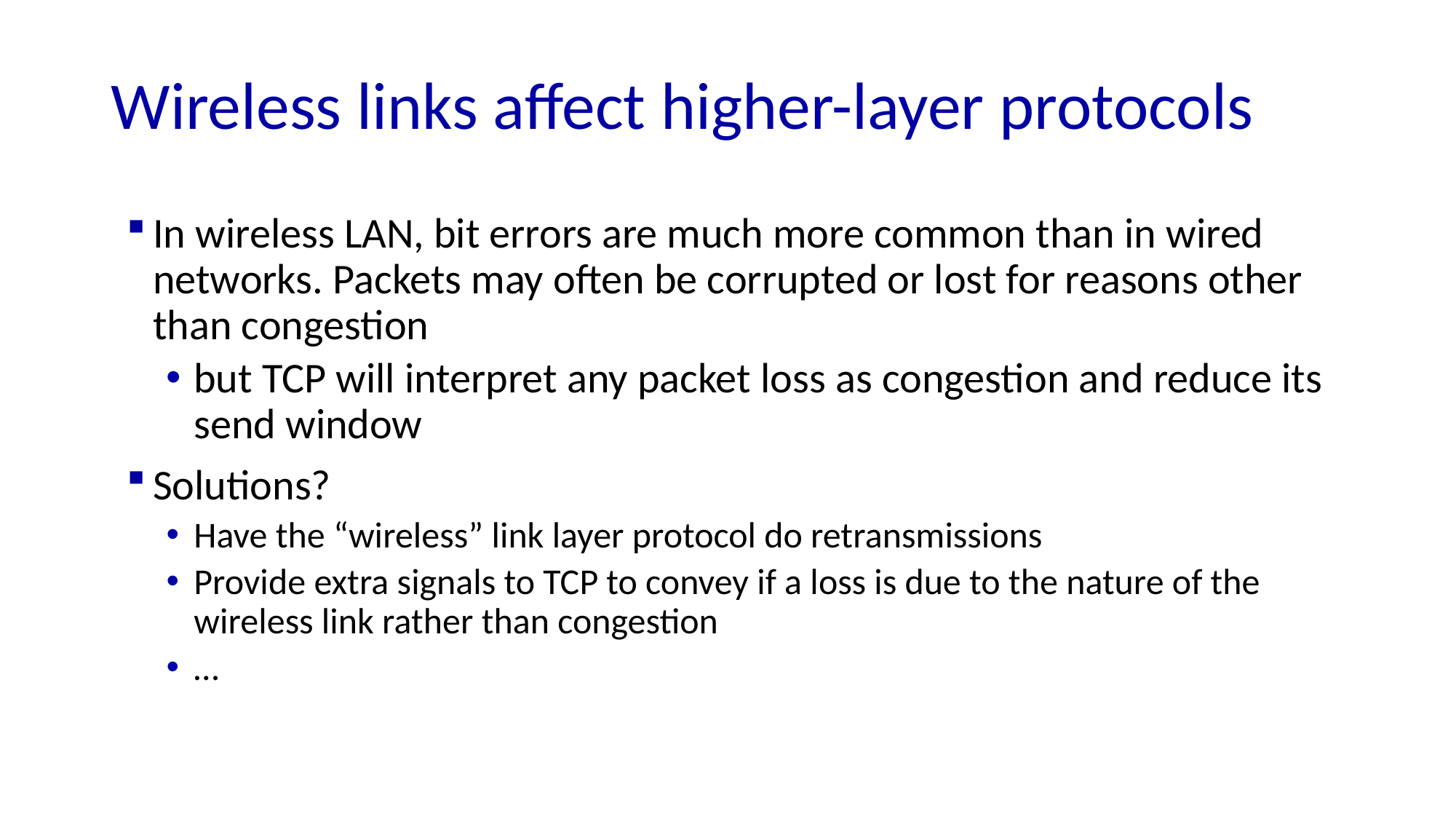

# Wireless links affect higher-layer protocols
In wireless LAN, bit errors are much more common than in wired networks. Packets may often be corrupted or lost for reasons other than congestion
but TCP will interpret any packet loss as congestion and reduce its send window
Solutions?
Have the “wireless” link layer protocol do retransmissions
Provide extra signals to TCP to convey if a loss is due to the nature of the wireless link rather than congestion
…